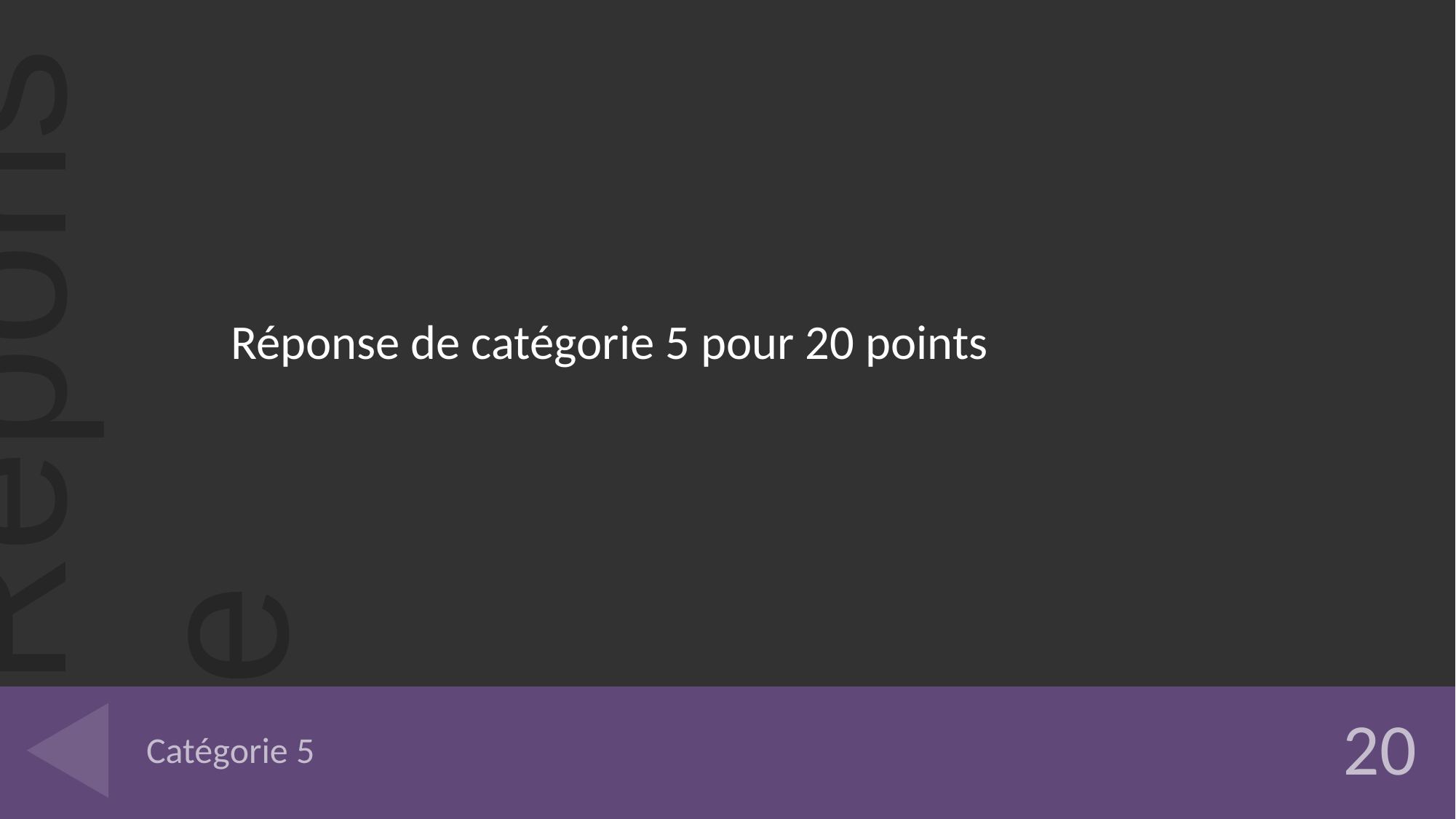

Réponse de catégorie 5 pour 20 points
# Catégorie 5
20